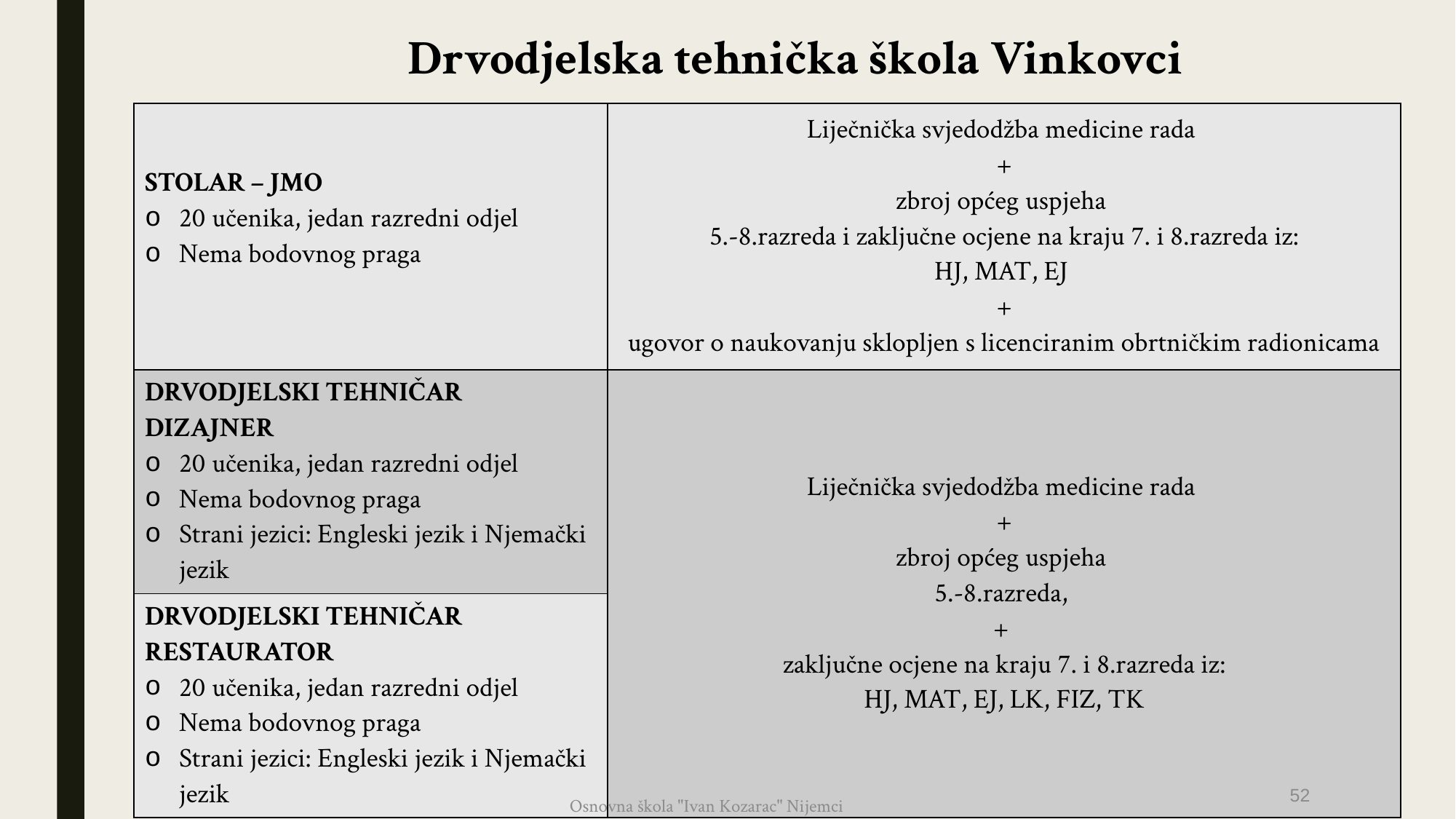

# Drvodjelska tehnička škola Vinkovci
| STOLAR – JMO 20 učenika, jedan razredni odjel Nema bodovnog praga | Liječnička svjedodžba medicine rada + zbroj općeg uspjeha 5.-8.razreda i zaključne ocjene na kraju 7. i 8.razreda iz: HJ, MAT, EJ + ugovor o naukovanju sklopljen s licenciranim obrtničkim radionicama |
| --- | --- |
| DRVODJELSKI TEHNIČAR DIZAJNER 20 učenika, jedan razredni odjel Nema bodovnog praga Strani jezici: Engleski jezik i Njemački jezik | Liječnička svjedodžba medicine rada + zbroj općeg uspjeha 5.-8.razreda, + zaključne ocjene na kraju 7. i 8.razreda iz: HJ, MAT, EJ, LK, FIZ, TK |
| DRVODJELSKI TEHNIČAR RESTAURATOR 20 učenika, jedan razredni odjel Nema bodovnog praga Strani jezici: Engleski jezik i Njemački jezik |  |
52
Osnovna škola "Ivan Kozarac" Nijemci